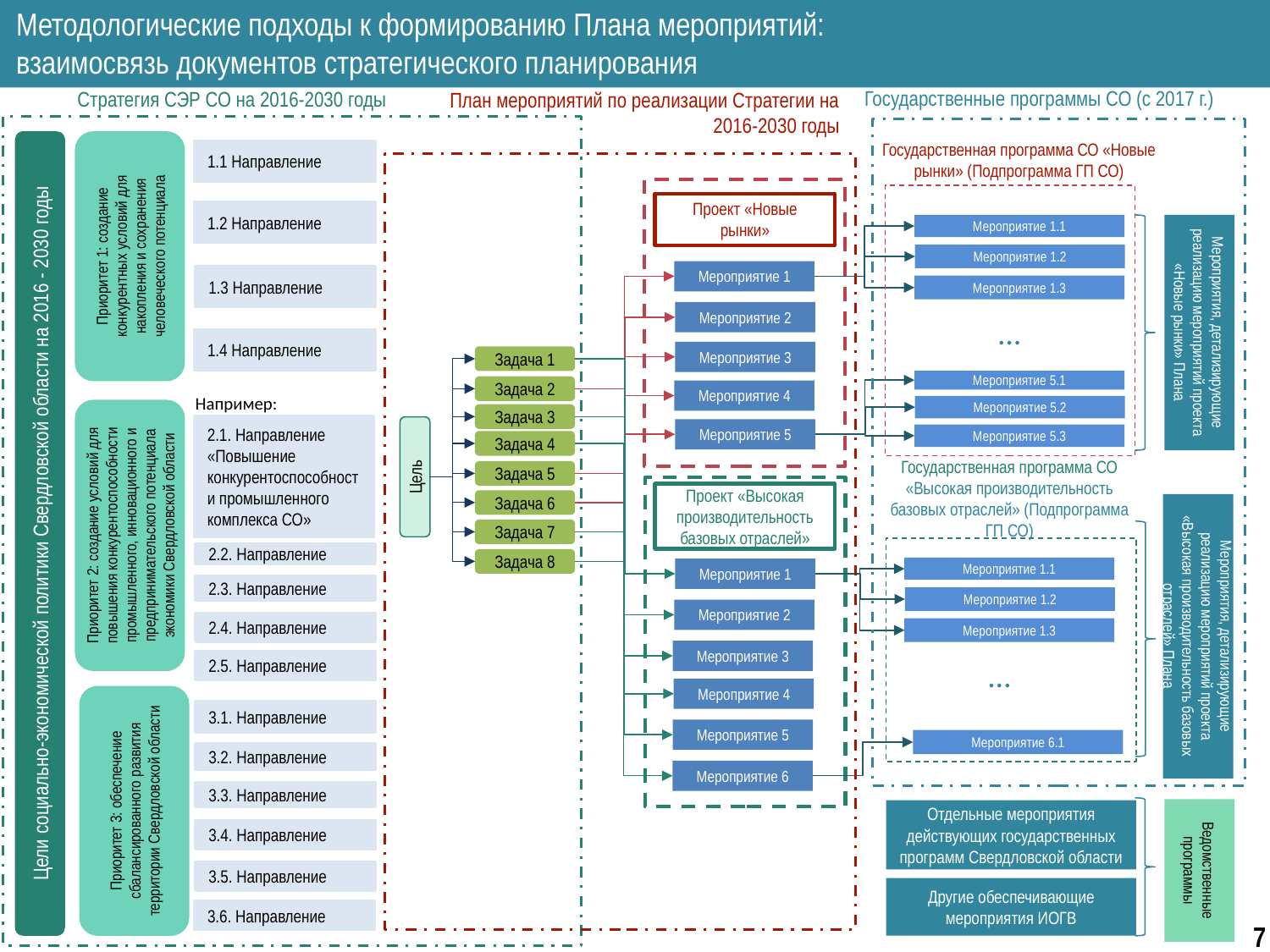

Методологические подходы к формированию Плана мероприятий:
взаимосвязь документов стратегического планирования
Государственные программы СО (с 2017 г.)
Стратегия СЭР СО на 2016-2030 годы
План мероприятий по реализации Стратегии на 2016-2030 годы

1.1 Направление
Государственная программа СО «Новые рынки» (Подпрограмма ГП СО)

Проект «Новые рынки»
Приоритет 1: создание конкурентных условий для накопления и сохранения человеческого потенциала
1.2 Направление
Мероприятие 1.1

Мероприятие 1.2
Мероприятие 1
1.3 Направление
Мероприятие 1.3
Мероприятия, детализирующие реализацию мероприятий проекта «Новые рынки» Плана
Мероприятие 2
…
1.4 Направление
Мероприятие 3
Задача 1
Мероприятие 5.1
Задача 2
Мероприятие 4
Например:
Мероприятие 5.2
Задача 3
2.1. Направление «Повышение конкурентоспособности промышленного комплекса СО»
Мероприятие 5
Мероприятие 5.3
Задача 4
Задача 5
Государственная программа СО «Высокая производительность базовых отраслей» (Подпрограмма ГП СО)
Цель

Приоритет 2: создание условий для повышения конкурентоспособности промышленного, инновационного и предпринимательского потенциала экономики Свердловской области
Проект «Высокая производительность базовых отраслей»
Задача 6
Цели социально-экономической политики Свердловской области на 2016 - 2030 годы
Задача 7

2.2. Направление
Задача 8
Мероприятие 1.1
Мероприятие 1
2.3. Направление
Мероприятие 1.2
Мероприятие 2
Мероприятия, детализирующие реализацию мероприятий проекта «Высокая производительность базовых отраслей» Плана
2.4. Направление
Мероприятие 1.3
Мероприятие 3
…
2.5. Направление
Мероприятие 4
3.1. Направление
Мероприятие 5
Мероприятие 6.1
3.2. Направление
Приоритет 3: обеспечение сбалансированного развития территории Свердловской области
Мероприятие 6
3.3. Направление

Отдельные мероприятия действующих государственных программ Свердловской области
3.4. Направление
Ведомственные программы
3.5. Направление
Другие обеспечивающие мероприятия ИОГВ
3.6. Направление
7